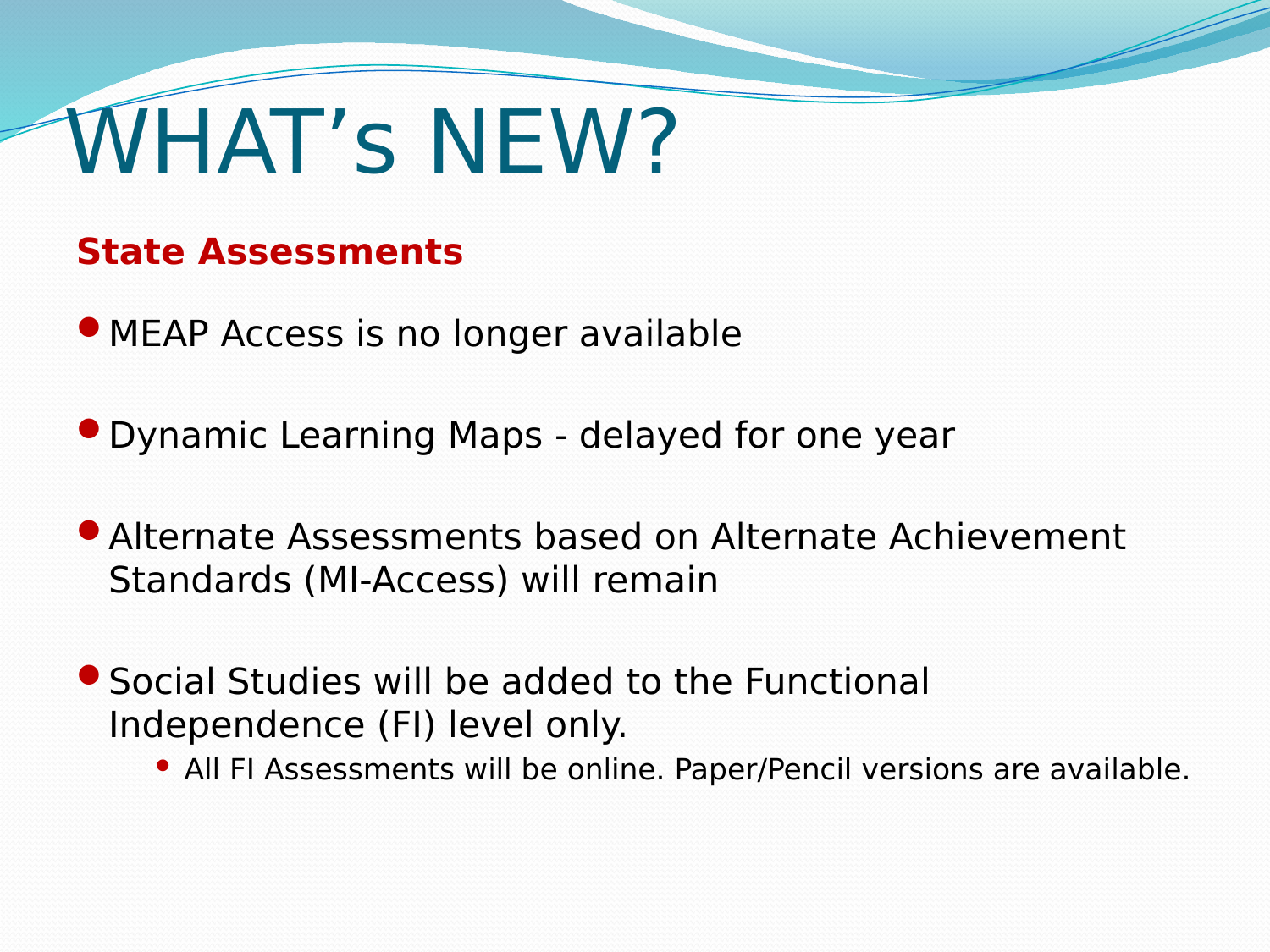

# WHAT’s NEW?
State Assessments

MEAP Access is no longer available

Dynamic Learning Maps - delayed for one year

Alternate Assessments based on Alternate Achievement Standards (MI-Access) will remain

Social Studies will be added to the Functional Independence (FI) level only.
All FI Assessments will be online. Paper/Pencil versions are available.